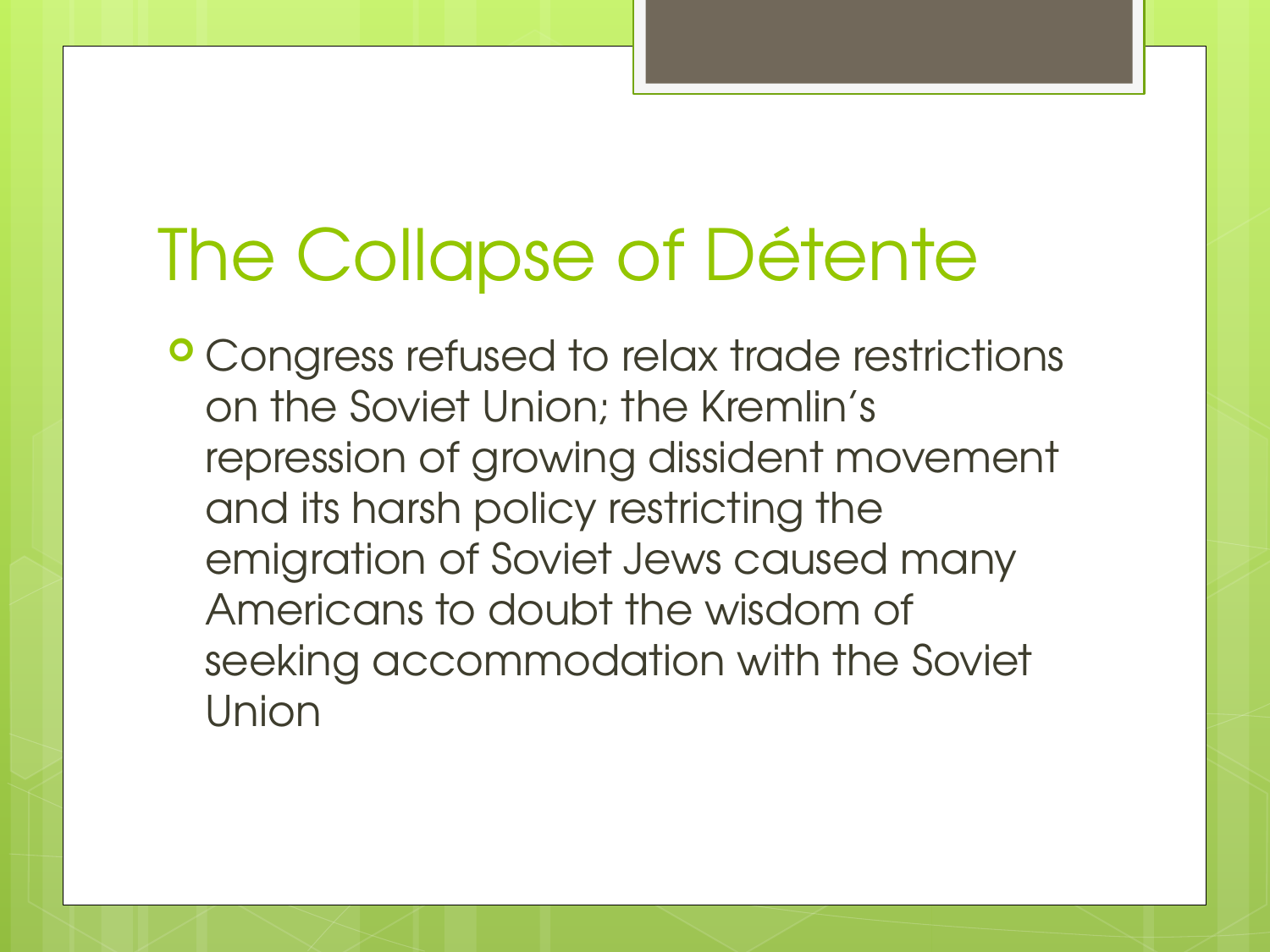

# The Collapse of Détente
Congress refused to relax trade restrictions on the Soviet Union; the Kremlin’s repression of growing dissident movement and its harsh policy restricting the emigration of Soviet Jews caused many Americans to doubt the wisdom of seeking accommodation with the Soviet Union